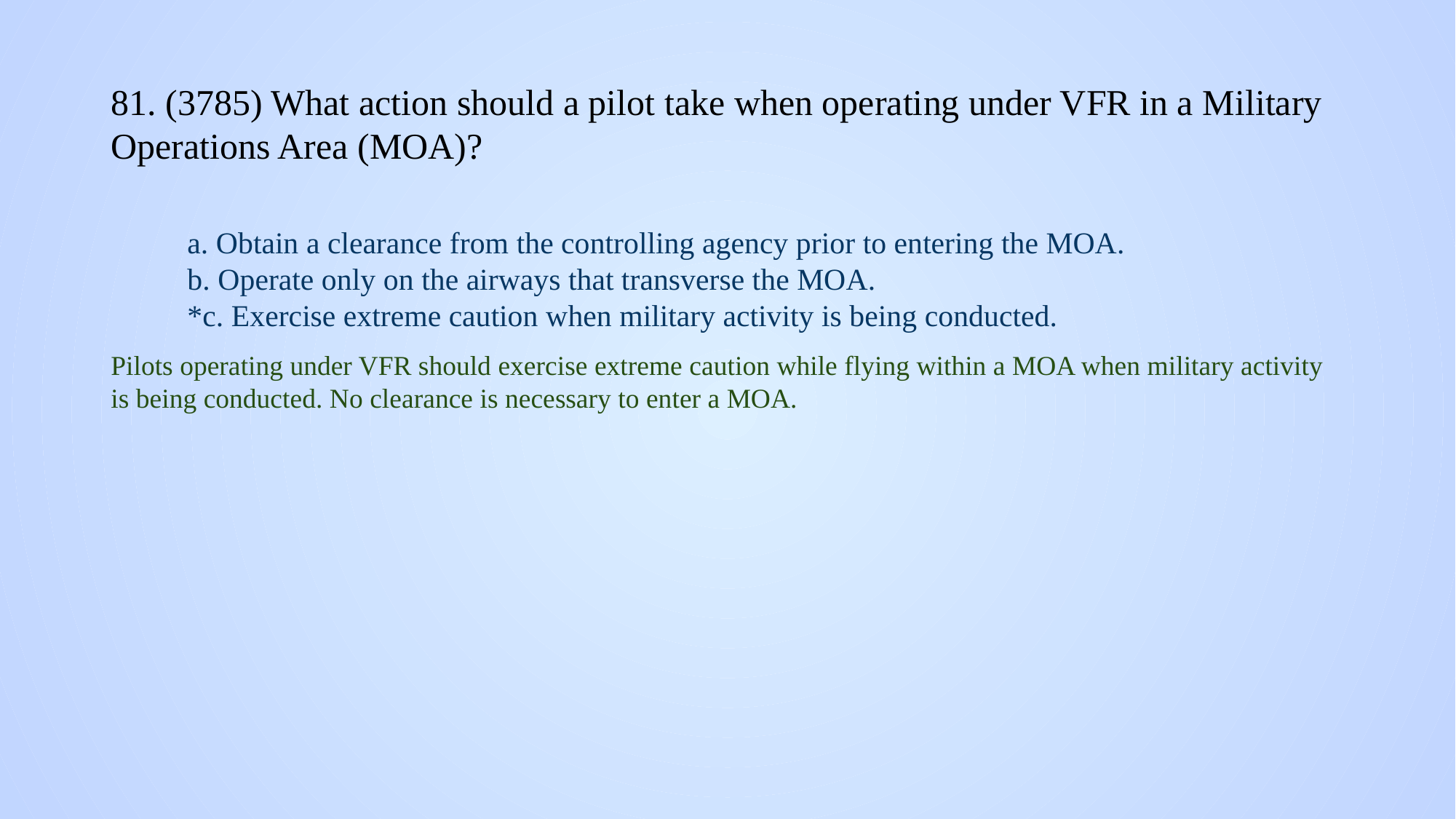

# 81. (3785) What action should a pilot take when operating under VFR in a Military Operations Area (MOA)?
a. Obtain a clearance from the controlling agency prior to entering the MOA.
b. Operate only on the airways that transverse the MOA.
*c. Exercise extreme caution when military activity is being conducted.
Pilots operating under VFR should exercise extreme caution while flying within a MOA when military activity is being conducted. No clearance is necessary to enter a MOA.